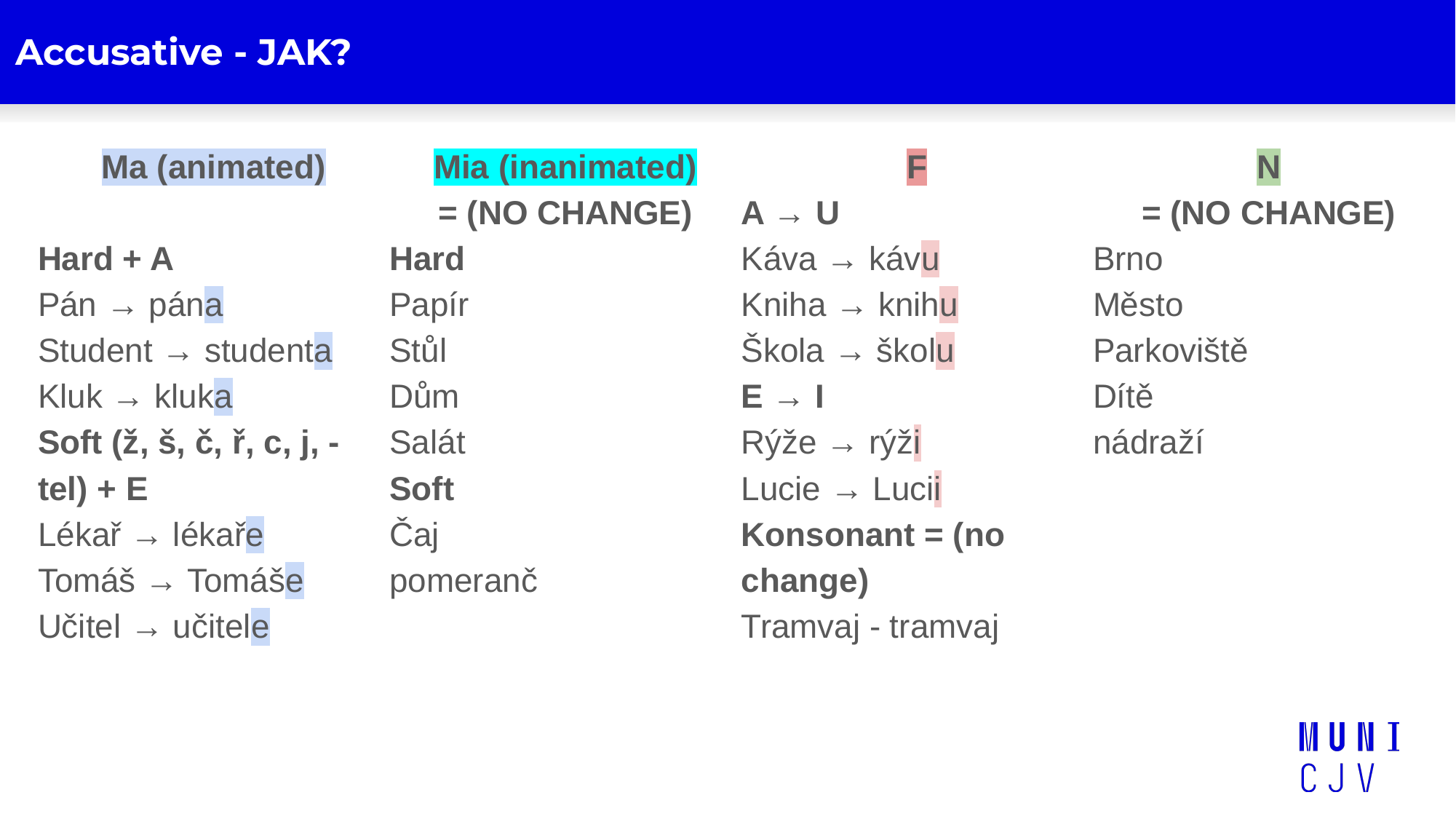

# Accusative - JAK?
Ma (animated)

Hard + A
Pán → pána
Student → studenta
Kluk → kluka
Soft (ž, š, č, ř, c, j, -tel) + E
Lékař → lékaře
Tomáš → Tomáše
Učitel → učitele
Mia (inanimated)
= (NO CHANGE)
Hard
Papír
Stůl
Dům
Salát
Soft
Čaj
pomeranč
F
A → U
Káva → kávu
Kniha → knihu
Škola → školu
E → I
Rýže → rýži
Lucie → Lucii
Konsonant = (no change)
Tramvaj - tramvaj
N
= (NO CHANGE)
Brno
Město
Parkoviště
Dítě
nádraží